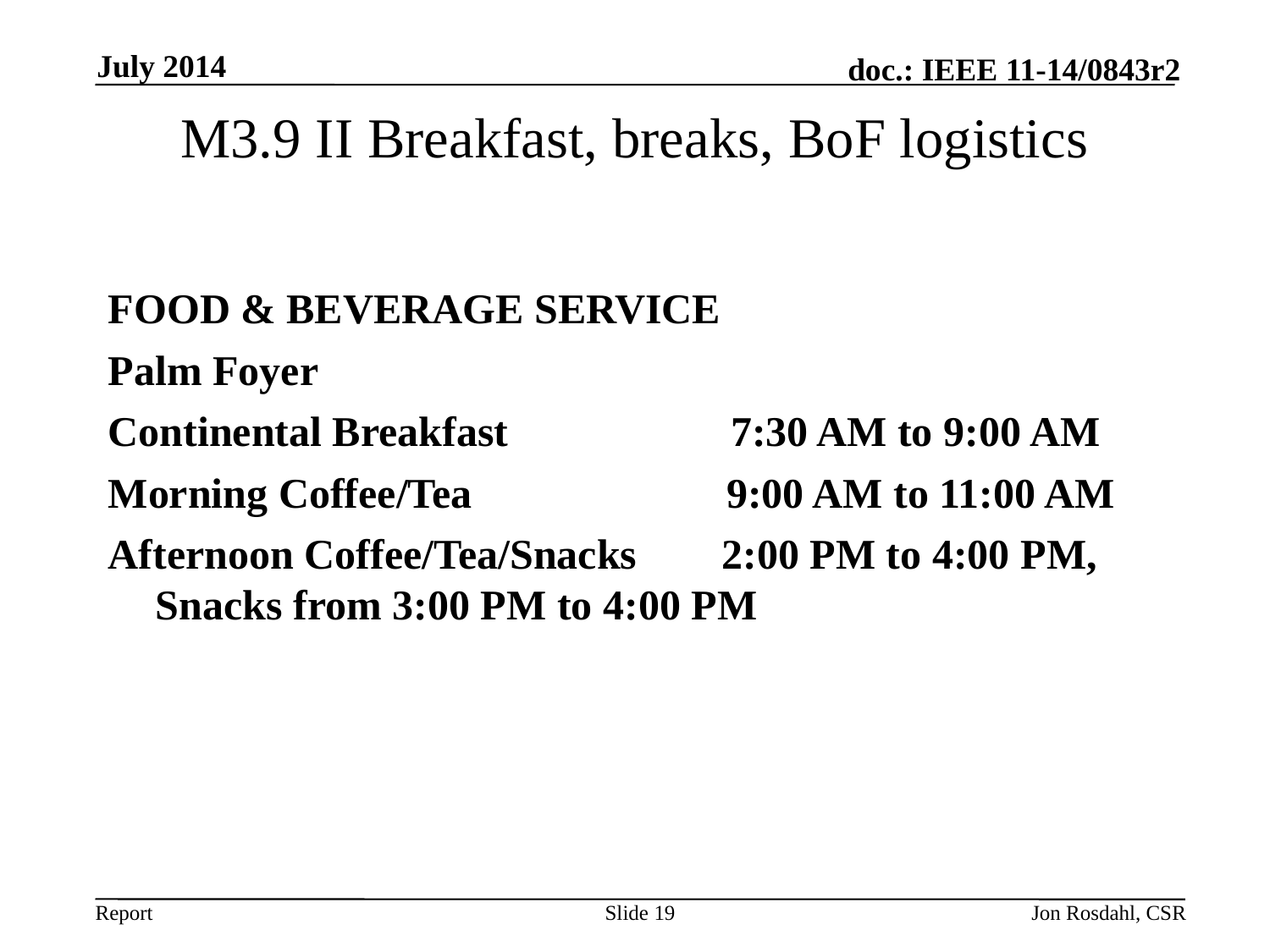

July 2014
# M3.9 II Breakfast, breaks, BoF logistics

FOOD & BEVERAGE SERVICE
Palm Foyer
Continental Breakfast                     7:30 AM to 9:00 AM
Morning Coffee/Tea                        9:00 AM to 11:00 AM
Afternoon Coffee/Tea/Snacks        2:00 PM to 4:00 PM, Snacks from 3:00 PM to 4:00 PM

Slide 19
Jon Rosdahl, CSR